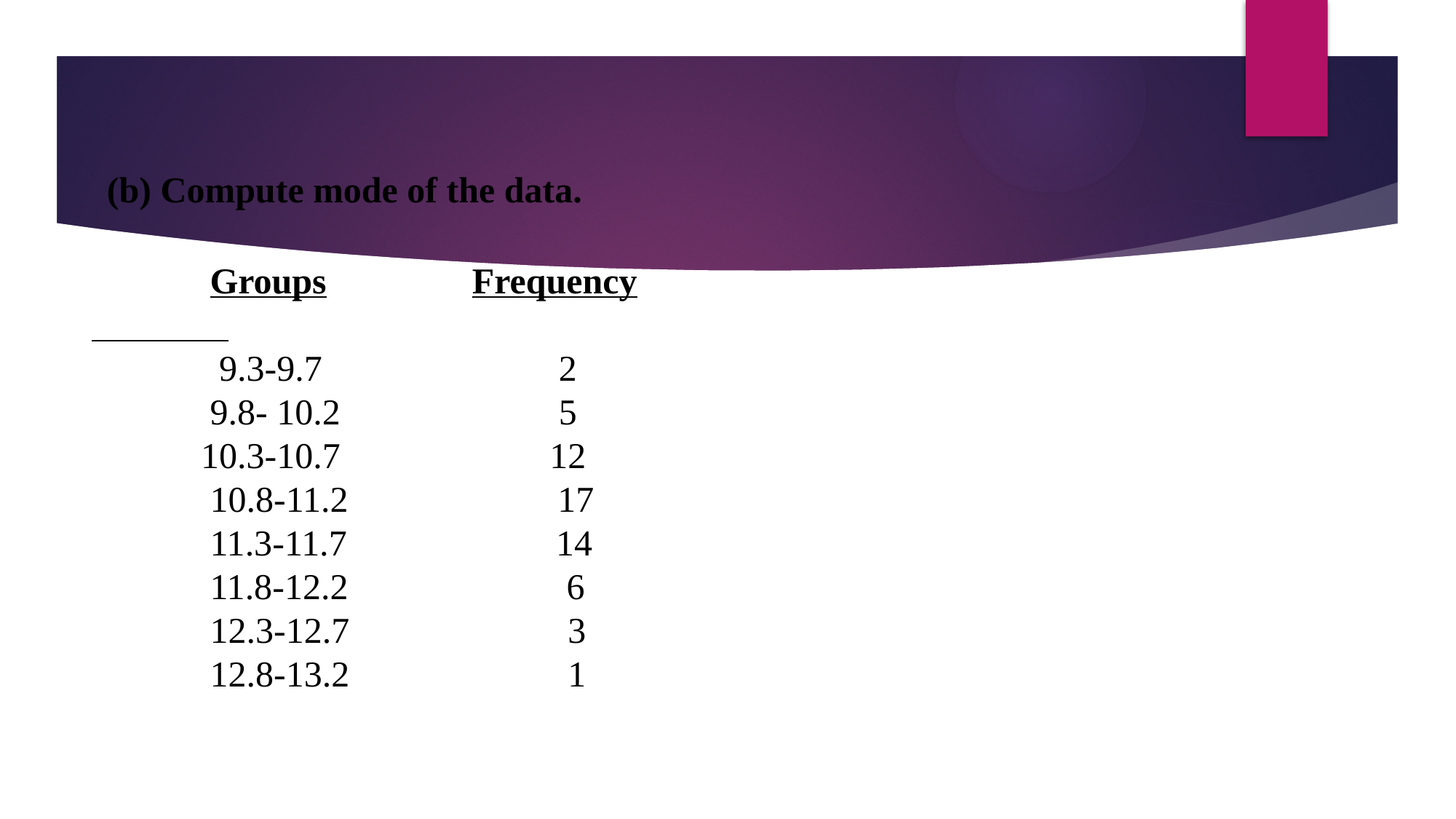

# (b) Compute mode of the data. Groups                Frequency 9.3-9.7                          2 9.8- 10.2                        5 10.3-10.7                       12 10.8-11.2                       17 11.3-11.7                       14 11.8-12.2                        6 12.3-12.7                        3 12.8-13.2                        1